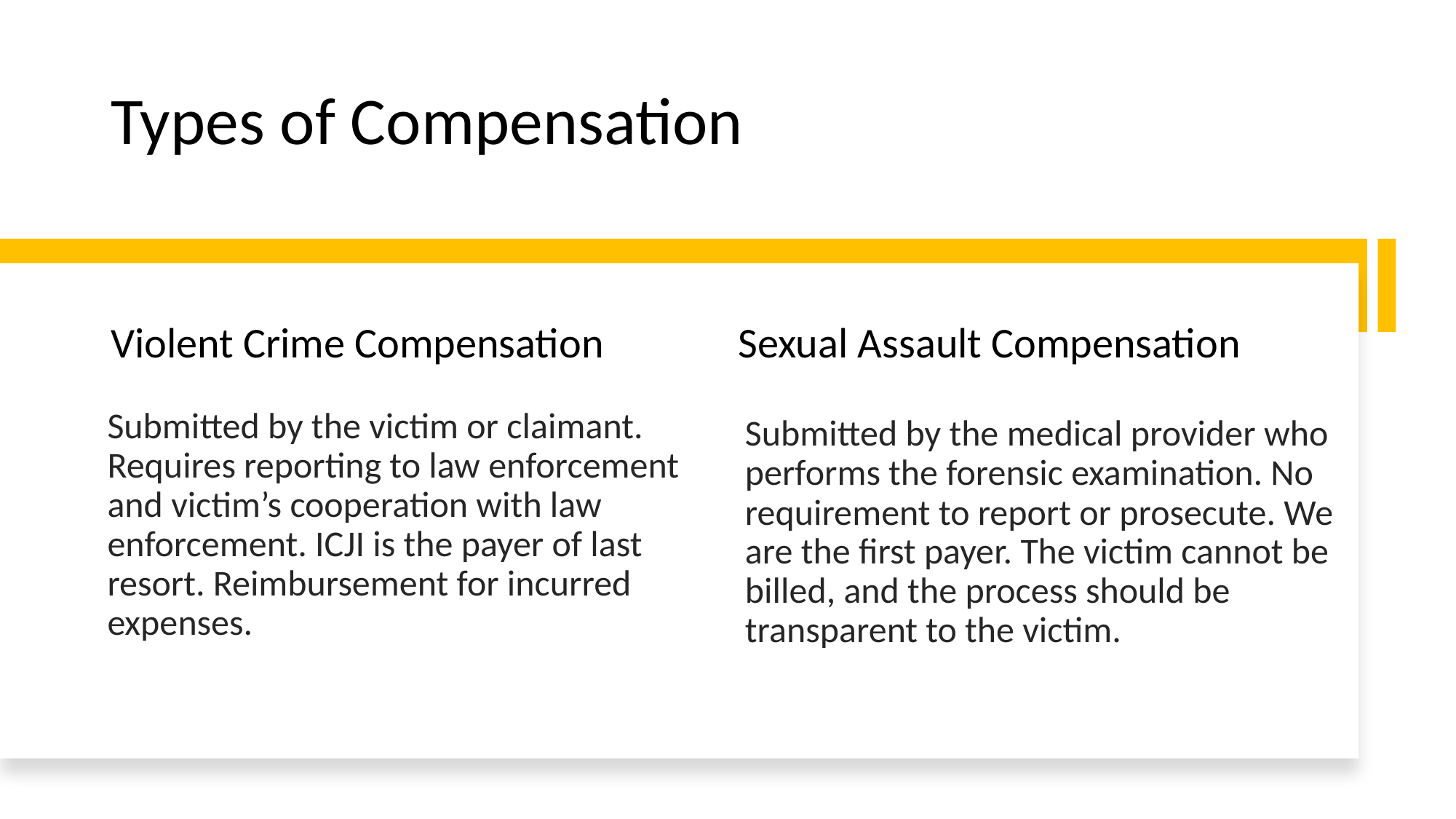

# Types of Compensation

Violent Crime Compensation
Sexual Assault Compensation
Submitted by the victim or claimant. Requires reporting to law enforcement and victim’s cooperation with law enforcement. ICJI is the payer of last resort. Reimbursement for incurred expenses.
Submitted by the medical provider who performs the forensic examination. No requirement to report or prosecute. We are the first payer. The victim cannot be billed, and the process should be transparent to the victim.